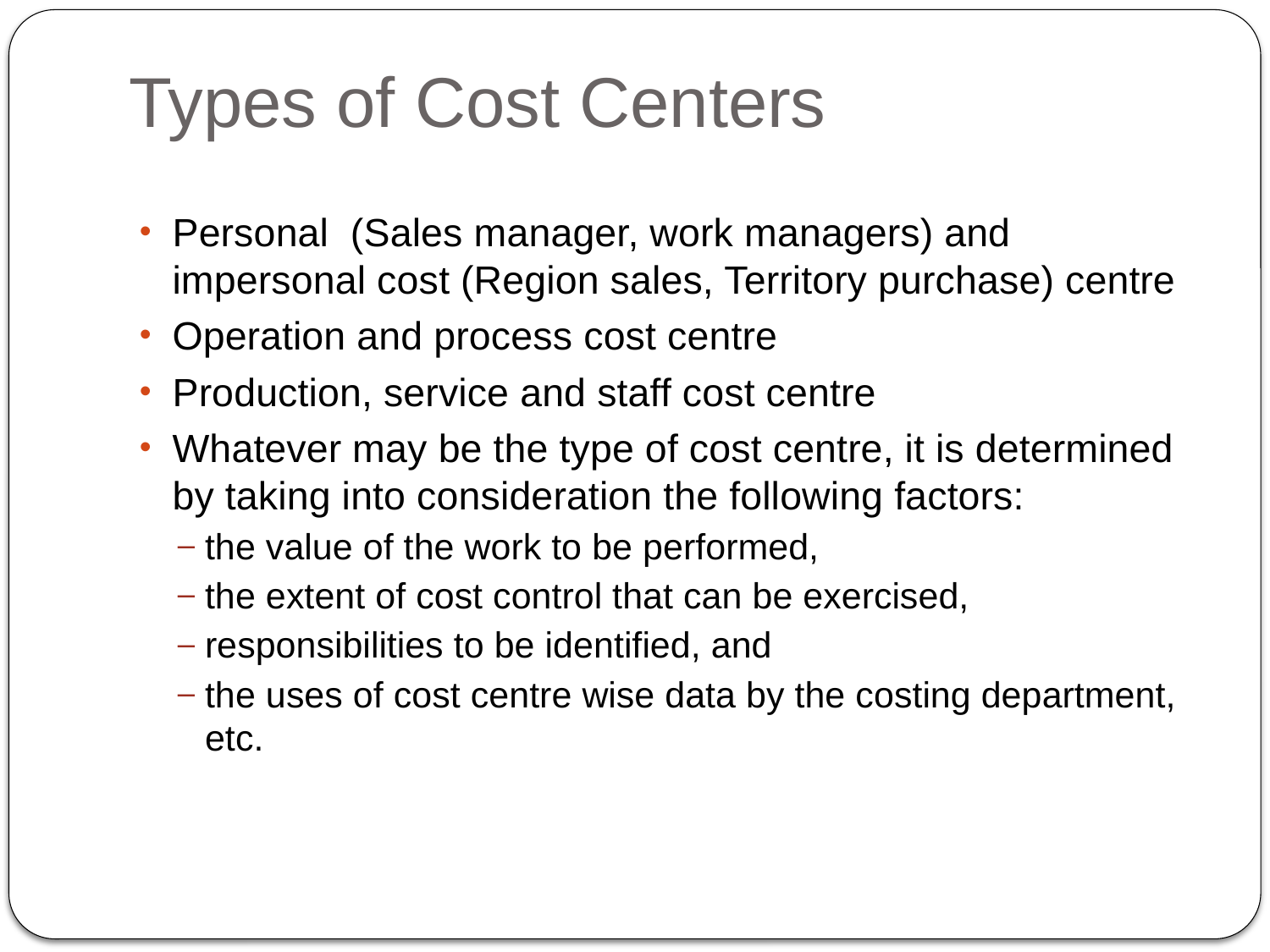

# Types of Cost Centers
Personal  (Sales manager, work managers) and impersonal cost (Region sales, Territory purchase) centre
Operation and process cost centre
Production, service and staff cost centre
Whatever may be the type of cost centre, it is determined by taking into consideration the following factors:
the value of the work to be performed,
the extent of cost control that can be exercised,
responsibilities to be identified, and
the uses of cost centre wise data by the costing department, etc.